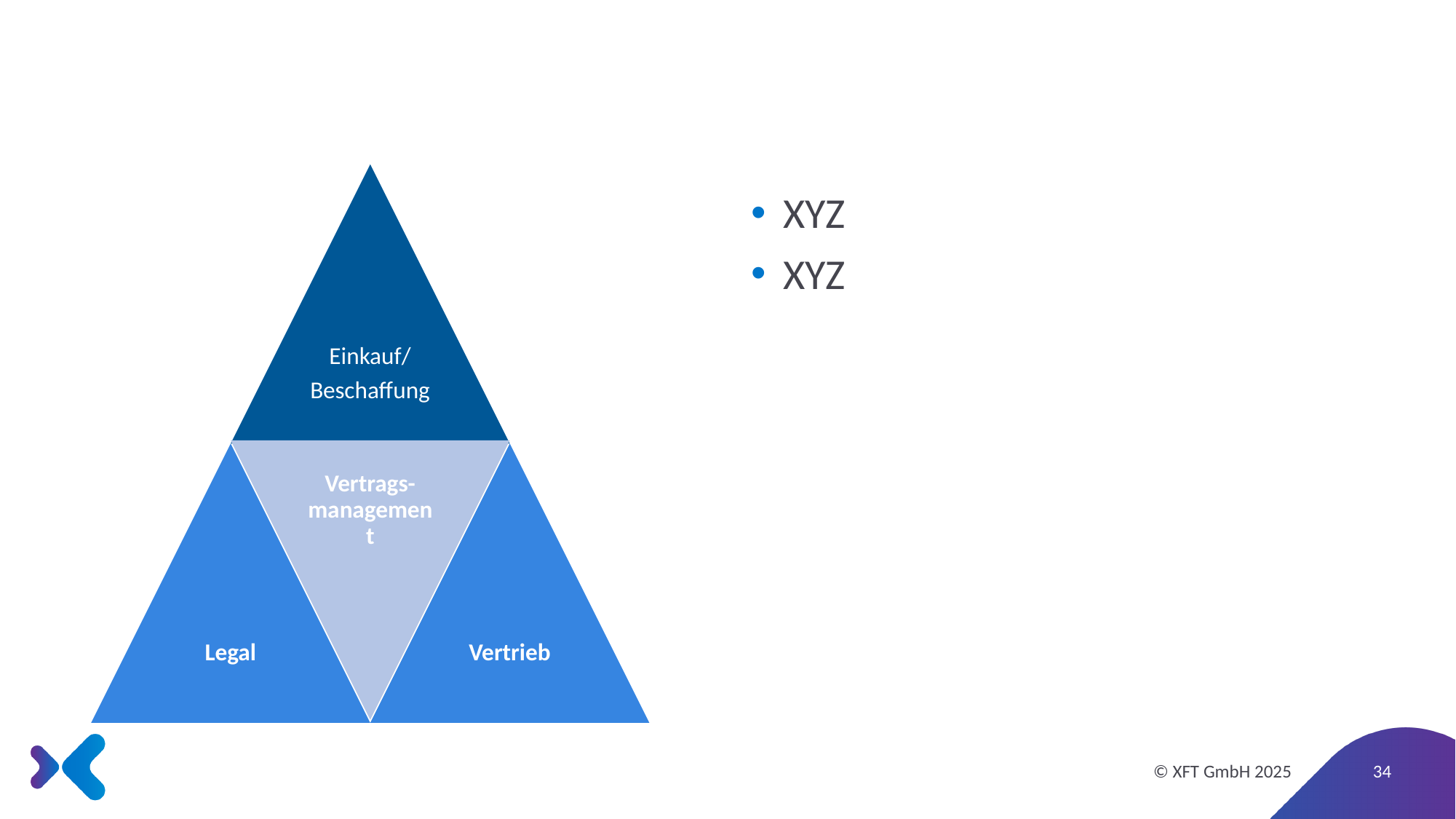

#
Einkauf/
Beschaffung
Legal
Vertrags-management
Vertrieb
XYZ
XYZ
34